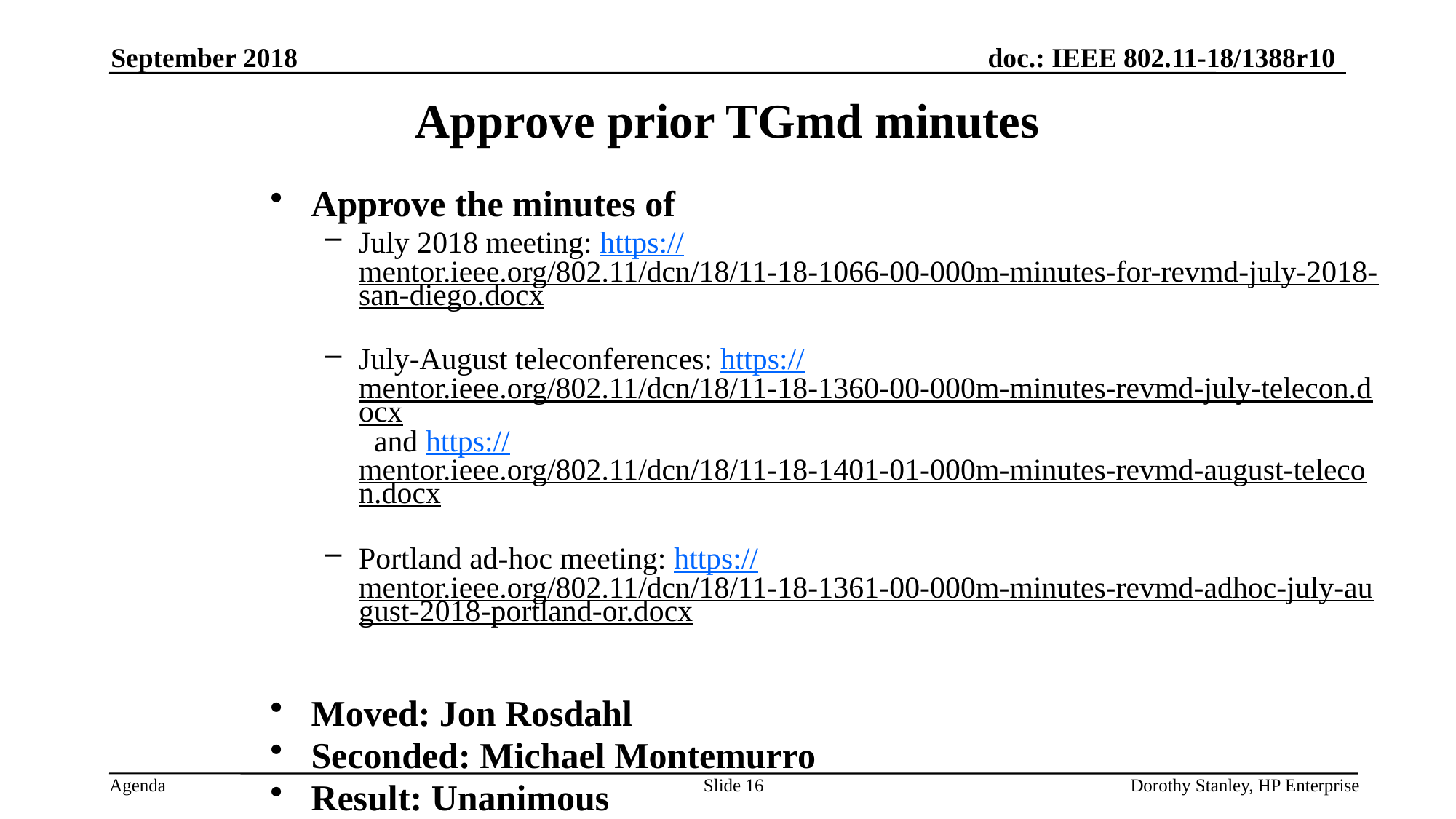

September 2018
Approve prior TGmd minutes
Approve the minutes of
July 2018 meeting: https://mentor.ieee.org/802.11/dcn/18/11-18-1066-00-000m-minutes-for-revmd-july-2018-san-diego.docx
July-August teleconferences: https://mentor.ieee.org/802.11/dcn/18/11-18-1360-00-000m-minutes-revmd-july-telecon.docx  and https://mentor.ieee.org/802.11/dcn/18/11-18-1401-01-000m-minutes-revmd-august-telecon.docx
Portland ad-hoc meeting: https://mentor.ieee.org/802.11/dcn/18/11-18-1361-00-000m-minutes-revmd-adhoc-july-august-2018-portland-or.docx
Moved: Jon Rosdahl
Seconded: Michael Montemurro
Result: Unanimous

Slide 16
Dorothy Stanley, HP Enterprise